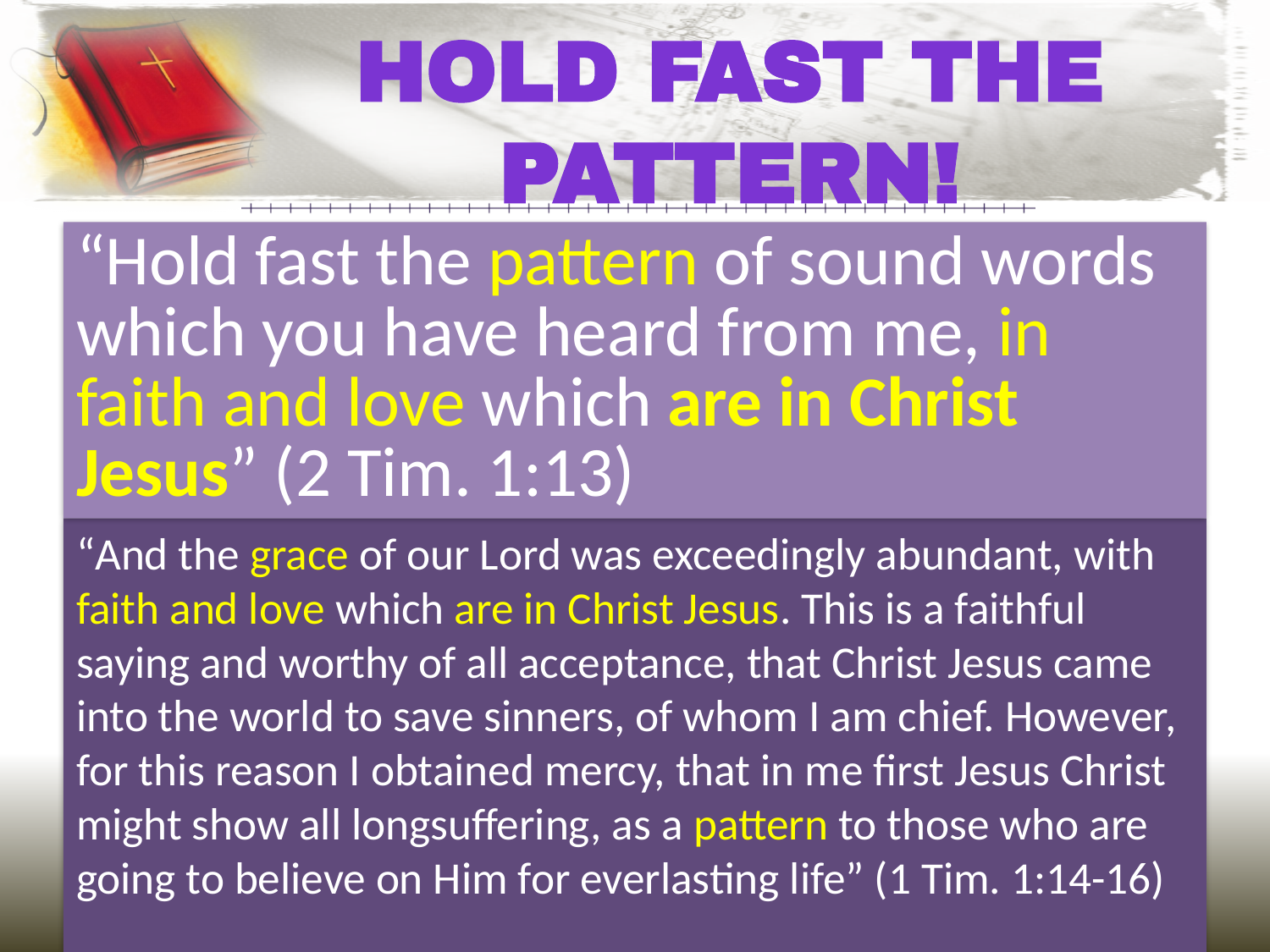

# Hold Fast The Pattern!
“Hold fast the pattern of sound words which you have heard from me, in faith and love which are in Christ Jesus” (2 Tim. 1:13)
“And the grace of our Lord was exceedingly abundant, with faith and love which are in Christ Jesus. This is a faithful saying and worthy of all acceptance, that Christ Jesus came into the world to save sinners, of whom I am chief. However, for this reason I obtained mercy, that in me first Jesus Christ might show all longsuffering, as a pattern to those who are going to believe on Him for everlasting life” (1 Tim. 1:14-16)